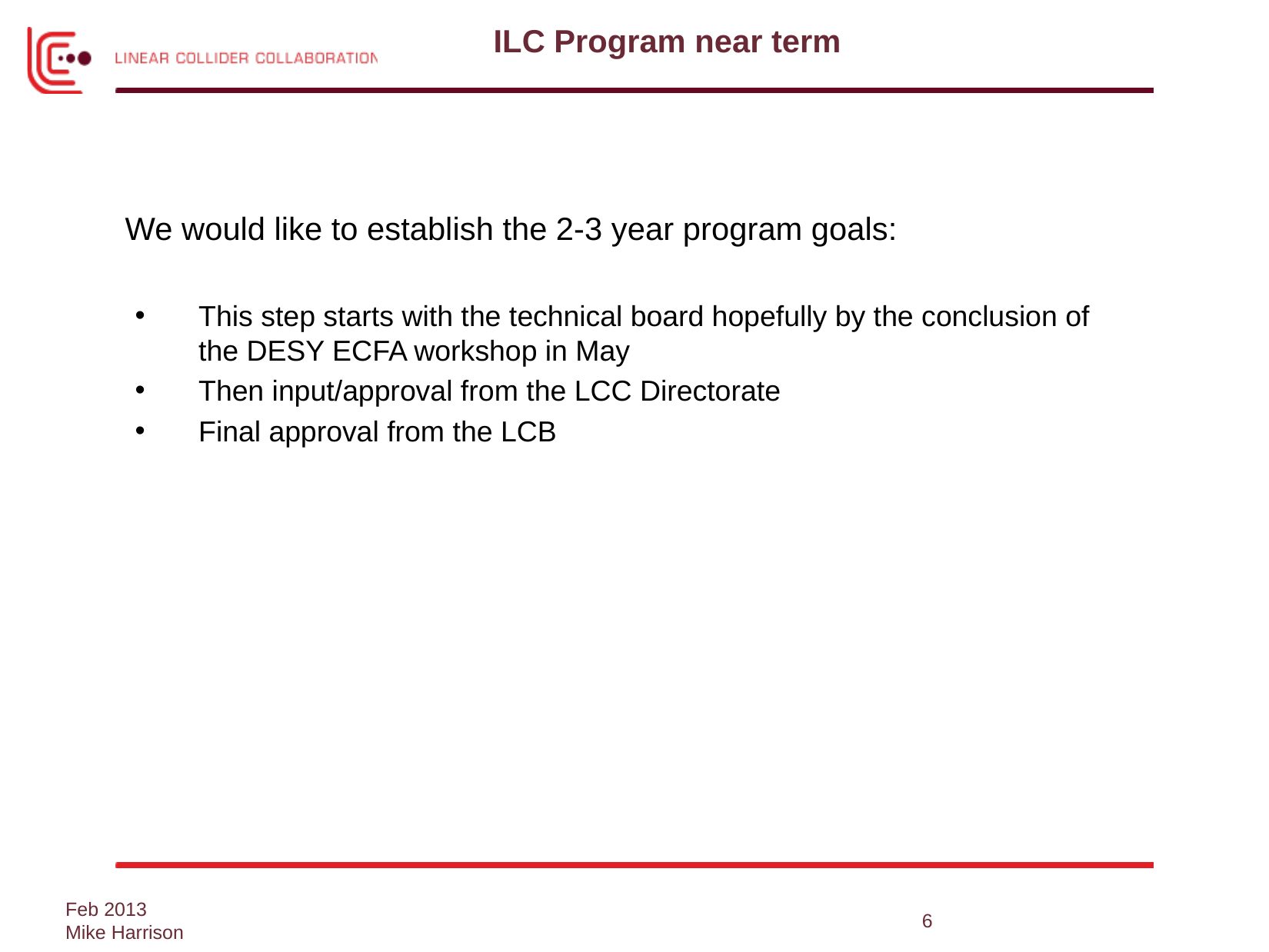

ILC Program near term
We would like to establish the 2-3 year program goals:

This step starts with the technical board hopefully by the conclusion of the DESY ECFA workshop in May
Then input/approval from the LCC Directorate
Final approval from the LCB

Feb 2013
Mike Harrison
6